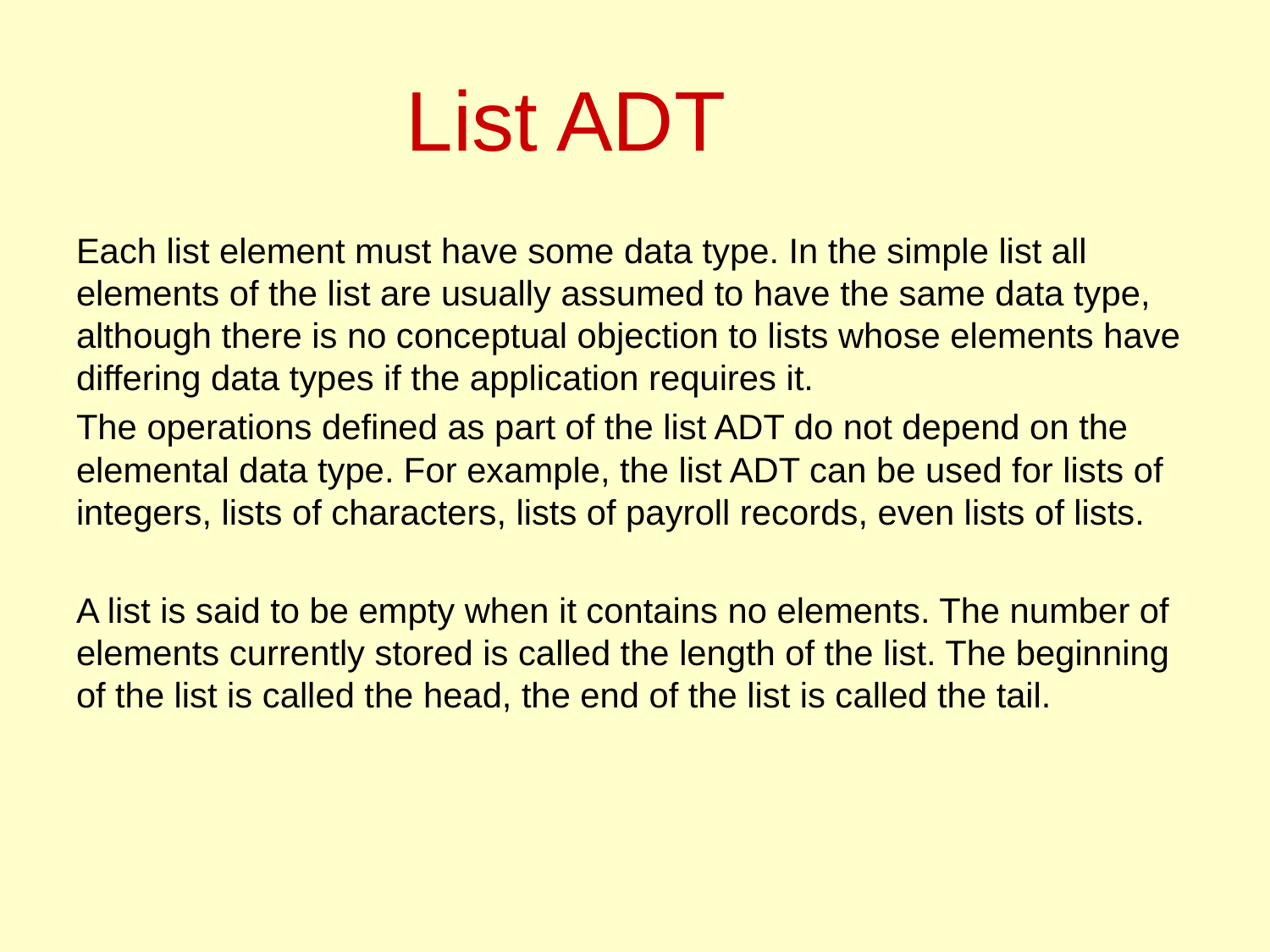

# List ADT
Each list element must have some data type. In the simple list all elements of the list are usually assumed to have the same data type, although there is no conceptual objection to lists whose elements have differing data types if the application requires it.
The operations defined as part of the list ADT do not depend on the elemental data type. For example, the list ADT can be used for lists of integers, lists of characters, lists of payroll records, even lists of lists.

A list is said to be empty when it contains no elements. The number of elements currently stored is called the length of the list. The beginning of the list is called the head, the end of the list is called the tail.